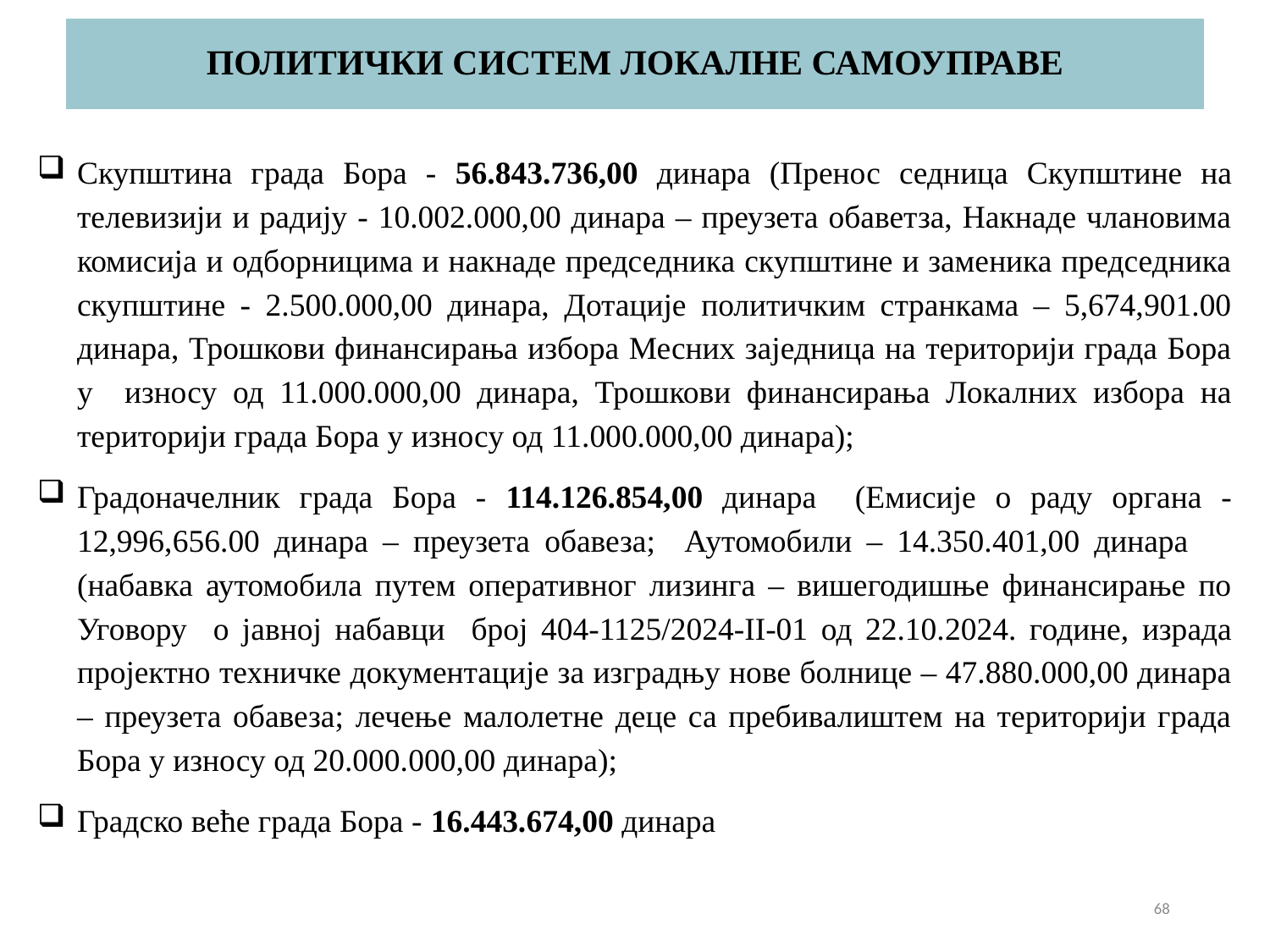

# ПОЛИТИЧКИ СИСТЕМ ЛОКАЛНЕ САМОУПРАВЕ
Скупштина града Бора - 56.843.736,00 динара (Пренос седница Скупштине на телевизији и радију - 10.002.000,00 динара – преузета обаветза, Накнаде члановима комисија и одборницима и накнаде председника скупштине и заменика председника скупштине - 2.500.000,00 динара, Дотације политичким странкама – 5,674,901.00 динара, Трошкови финансирања избора Месних заједница на територији града Бора у  износу од 11.000.000,00 динара, Трошкови финансирања Локалних избора на територији града Бора у износу од 11.000.000,00 динара);
Градоначелник града Бора - 114.126.854,00 динара  (Емисије о раду органа - 12,996,656.00 динара – преузета обавеза;  Аутомобили – 14.350.401,00 динара    (набавка аутомобила путем оперативног лизинга – вишегодишње финансирање по Уговору  о јавној набавци  број 404-1125/2024-II-01 од 22.10.2024. године, израда пројектно техничке документације за изградњу нове болнице – 47.880.000,00 динара – преузета обавеза; лечење малолетне деце са пребивалиштем на територији града Бора у износу од 20.000.000,00 динара);
Градско веће града Бора - 16.443.674,00 динара
68